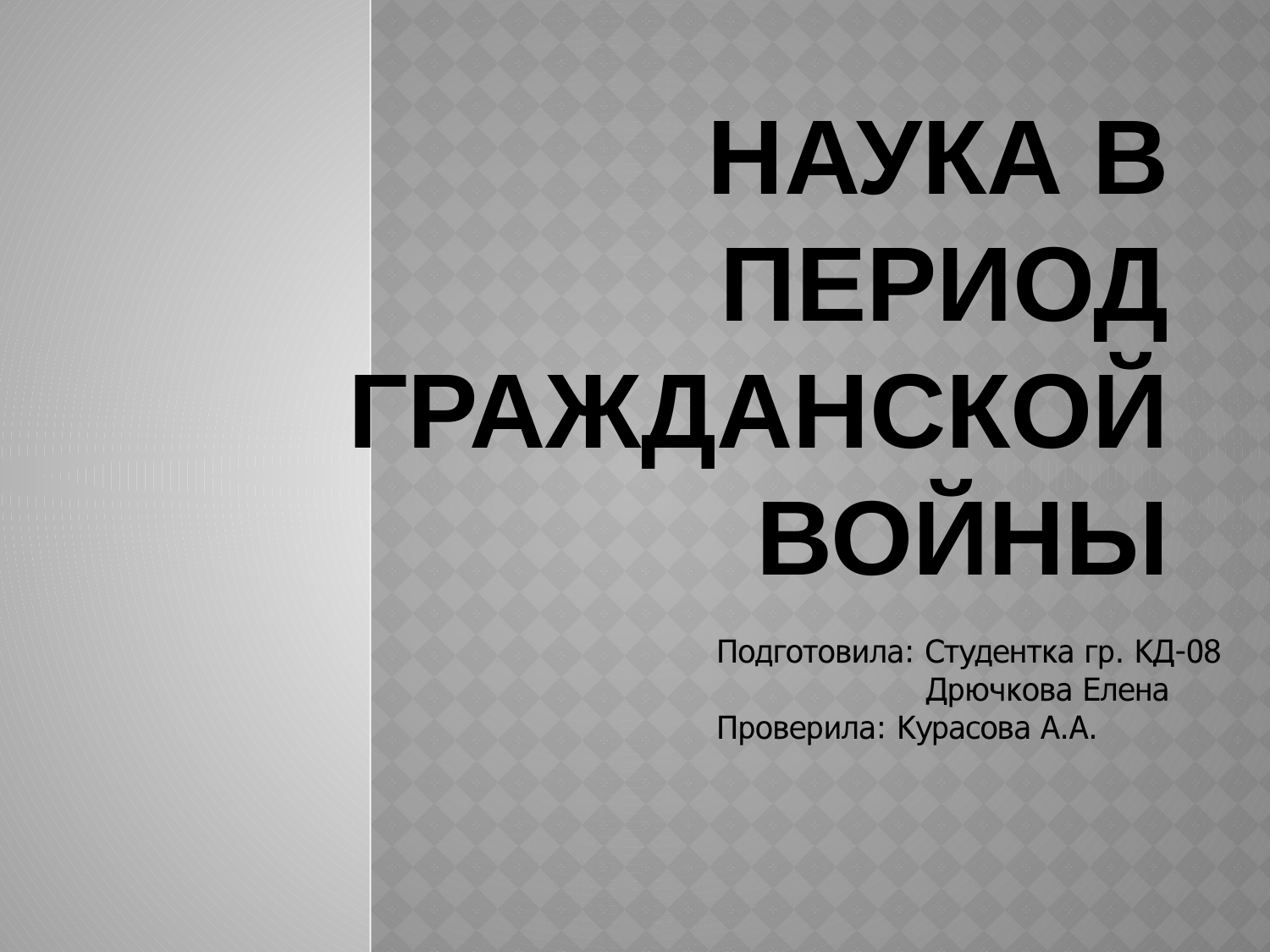

# Наука в период Гражданской Войны
Подготовила: Студентка гр. КД-08
                     Дрючкова Елена
Проверила: Курасова А.А.